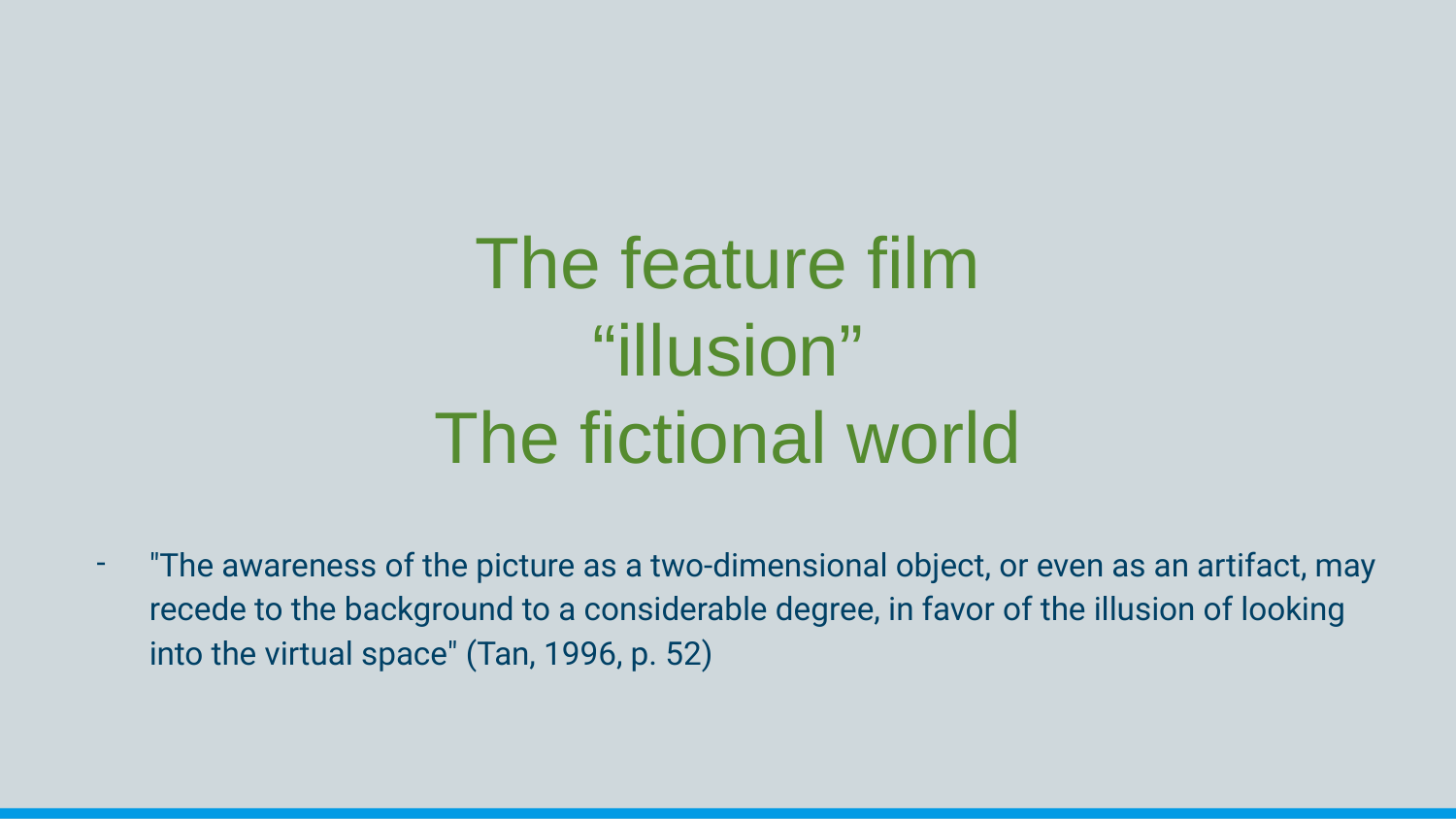

# The feature film
“illusion”
The fictional world

"The awareness of the picture as a two-dimensional object, or even as an artifact, may recede to the background to a considerable degree, in favor of the illusion of looking into the virtual space" (Tan, 1996, p. 52)